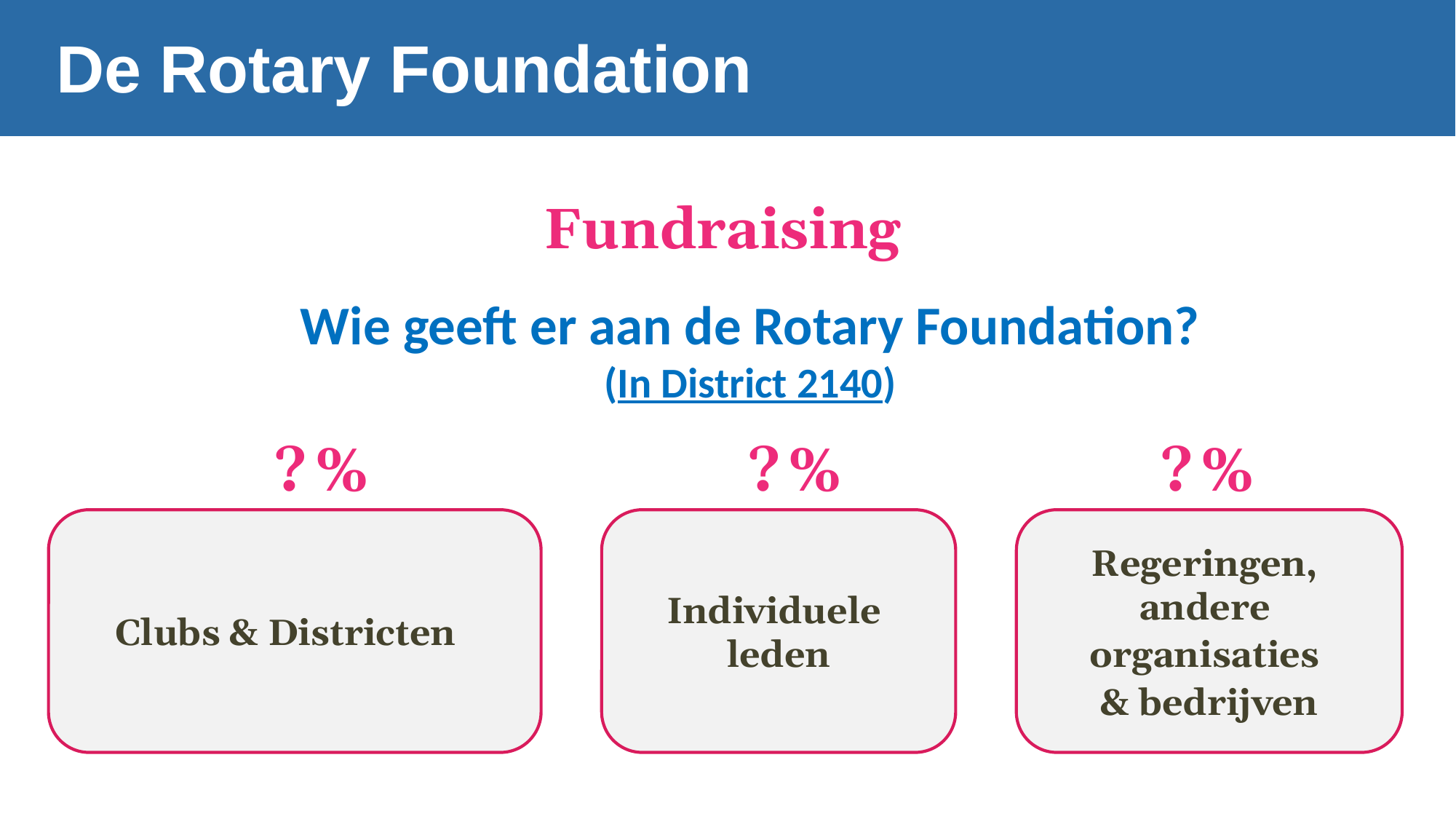

De Rotary Foundation
Fundraising?
Wie geeft er aan de Rotary Foundation?
(In District 2140)
? %
? %
? %
Clubs & Districten
Individuele
leden
Regeringen,
andere
organisaties
& bedrijven